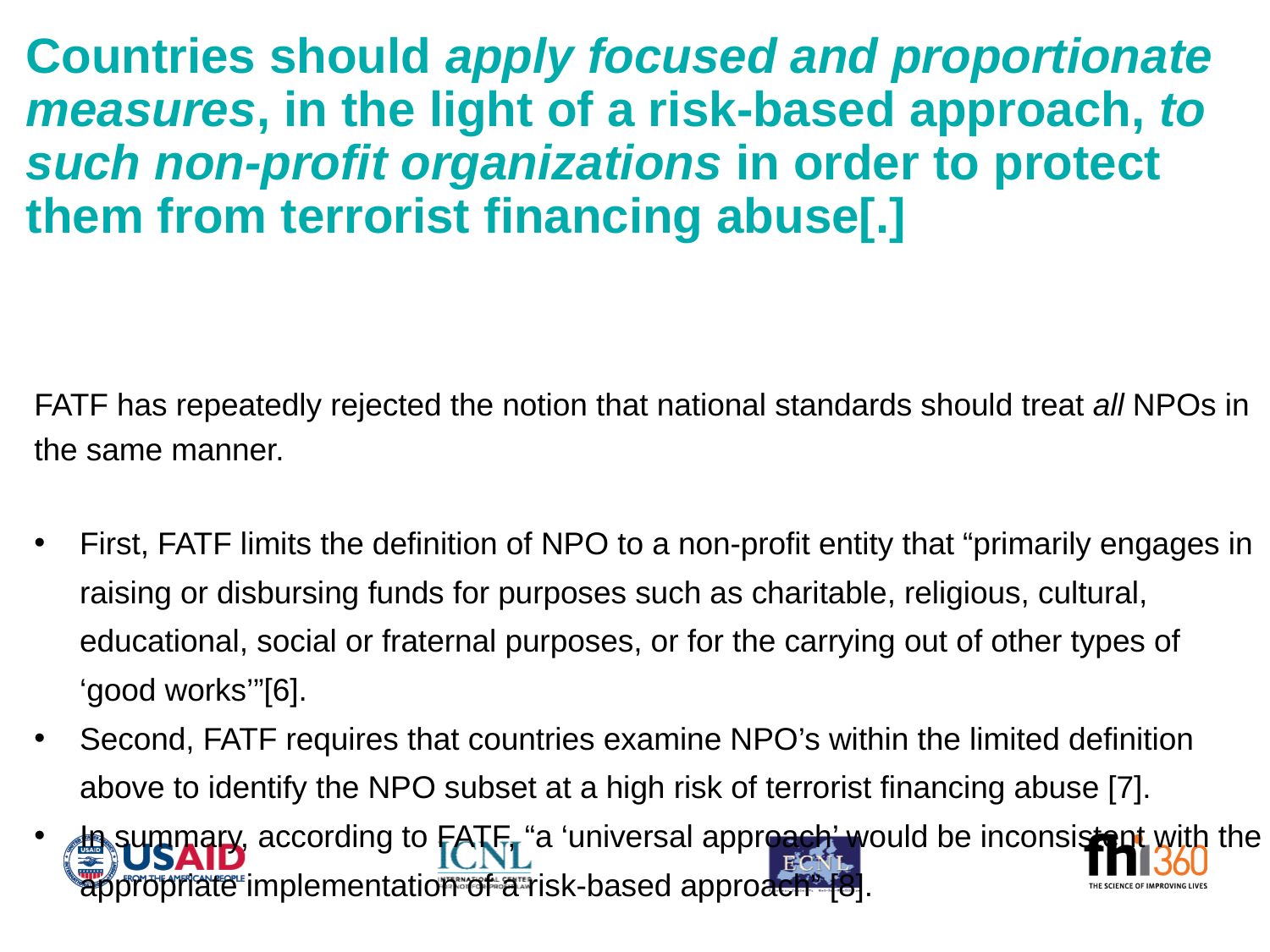

Countries should apply focused and proportionate measures, in the light of a risk-based approach, to such non-profit organizations in order to protect them from terrorist financing abuse[.]

FATF has repeatedly rejected the notion that national standards should treat all NPOs in the same manner.

First, FATF limits the definition of NPO to a non-profit entity that “primarily engages in raising or disbursing funds for purposes such as charitable, religious, cultural, educational, social or fraternal purposes, or for the carrying out of other types of ‘good works’”[6].
Second, FATF requires that countries examine NPO’s within the limited definition above to identify the NPO subset at a high risk of terrorist financing abuse [7].
In summary, according to FATF, “a ‘universal approach’ would be inconsistent with the appropriate implementation of a risk-based approach” [8].